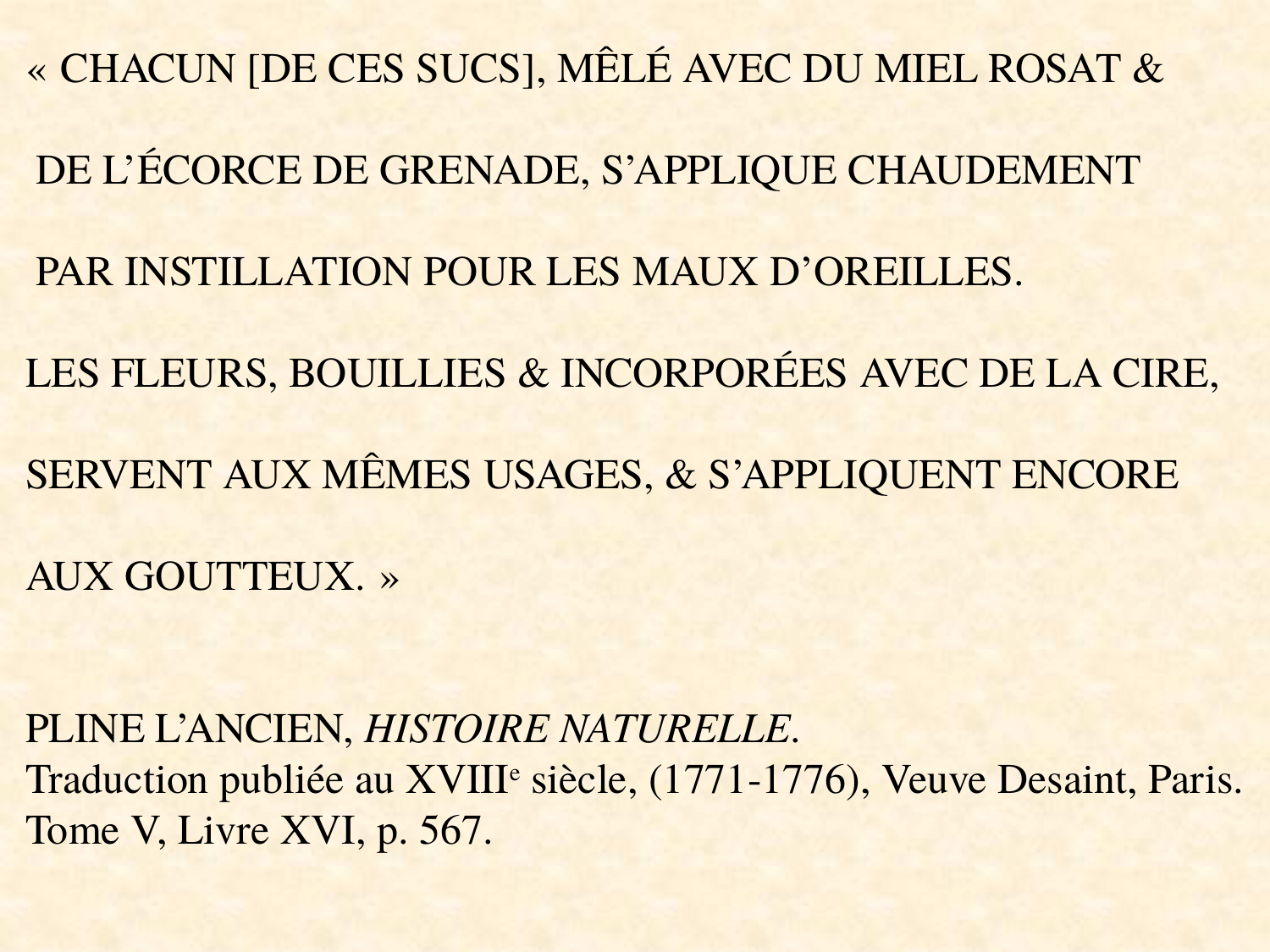

« CHACUN [DE CES SUCS], MÊLÉ AVEC DU MIEL ROSAT &

 DE L’ÉCORCE DE GRENADE, S’APPLIQUE CHAUDEMENT

 PAR INSTILLATION POUR LES MAUX D’OREILLES.

LES FLEURS, BOUILLIES & INCORPORÉES AVEC DE LA CIRE,

SERVENT AUX MÊMES USAGES, & S’APPLIQUENT ENCORE

AUX GOUTTEUX. »

PLINE L’ANCIEN, HISTOIRE NATURELLE.
Traduction publiée au XVIIIe siècle, (1771-1776), Veuve Desaint, Paris.
Tome V, Livre XVI, p. 567.